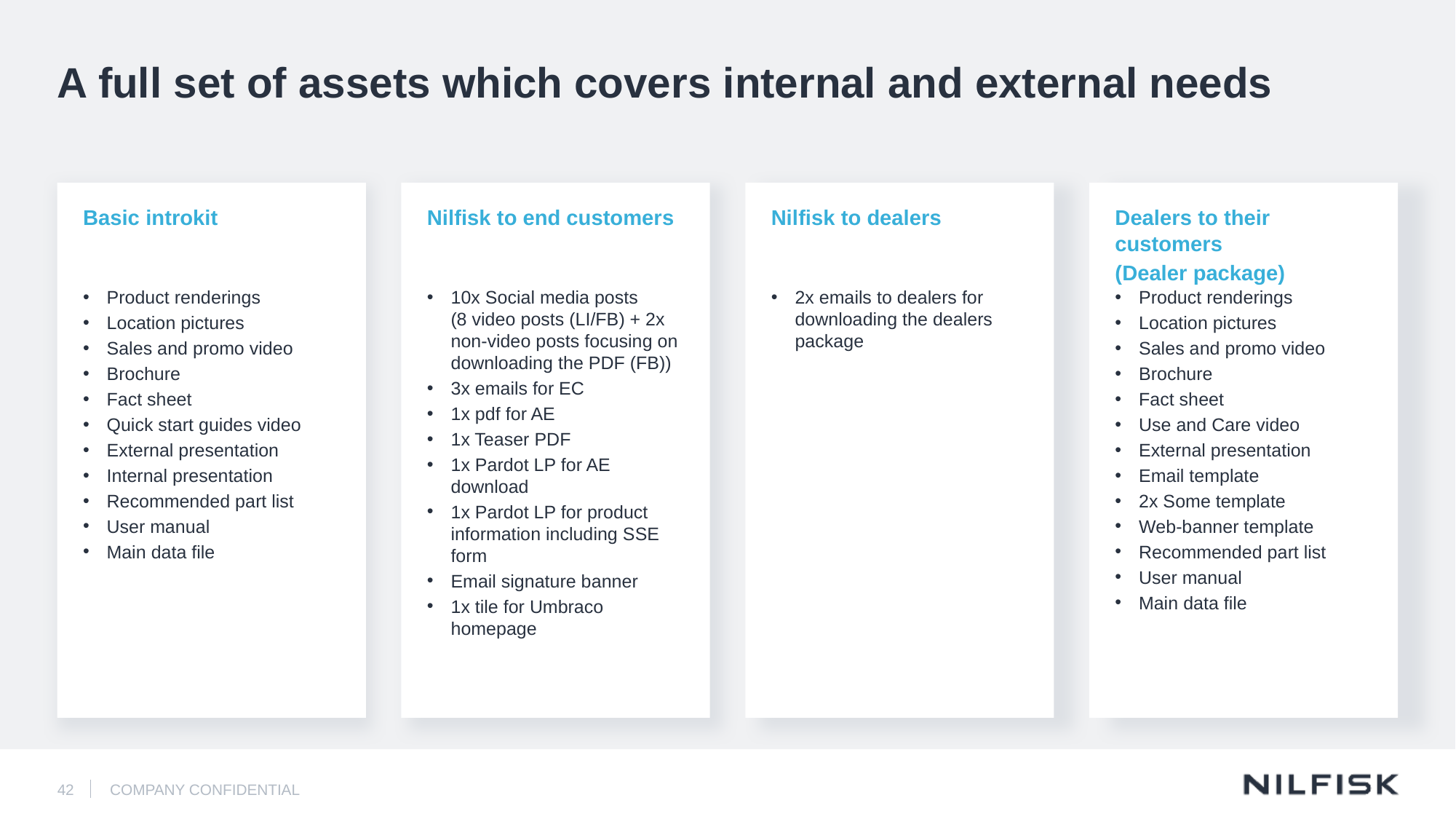

# A full set of assets which covers internal and external needs
Product renderings
Location pictures
Sales and promo video
Brochure
Fact sheet
Quick start guides video
External presentation
Internal presentation
Recommended part list
User manual
Main data file
10x Social media posts
(8 video posts (LI/FB) + 2x non-video posts focusing on downloading the PDF (FB))
3x emails for EC
1x pdf for AE
1x Teaser PDF
1x Pardot LP for AE download
1x Pardot LP for product information including SSE form
Email signature banner
1x tile for Umbraco homepage

2x emails to dealers for downloading the dealers package
Product renderings
Location pictures
Sales and promo video
Brochure
Fact sheet
Use and Care video
External presentation
Email template
2x Some template
Web-banner template
Recommended part list
User manual
Main data file

Basic introkit
Nilfisk to end customers
Nilfisk to dealers
Dealers to their customers
(Dealer package)

42
COMPANY CONFIDENTIAL